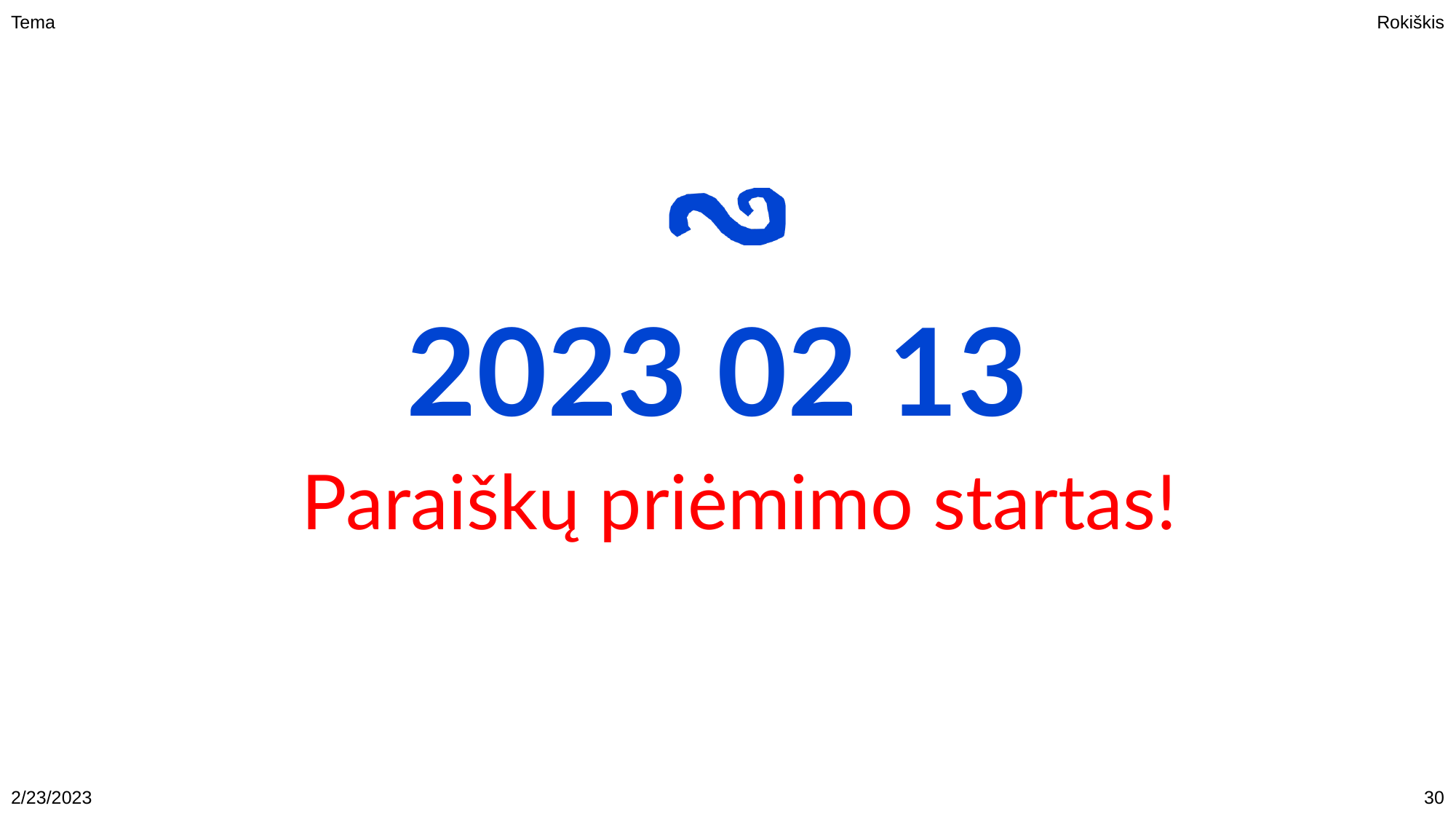

Tema
2023 02 13
Paraiškų priėmimo startas!
2/23/2023
30